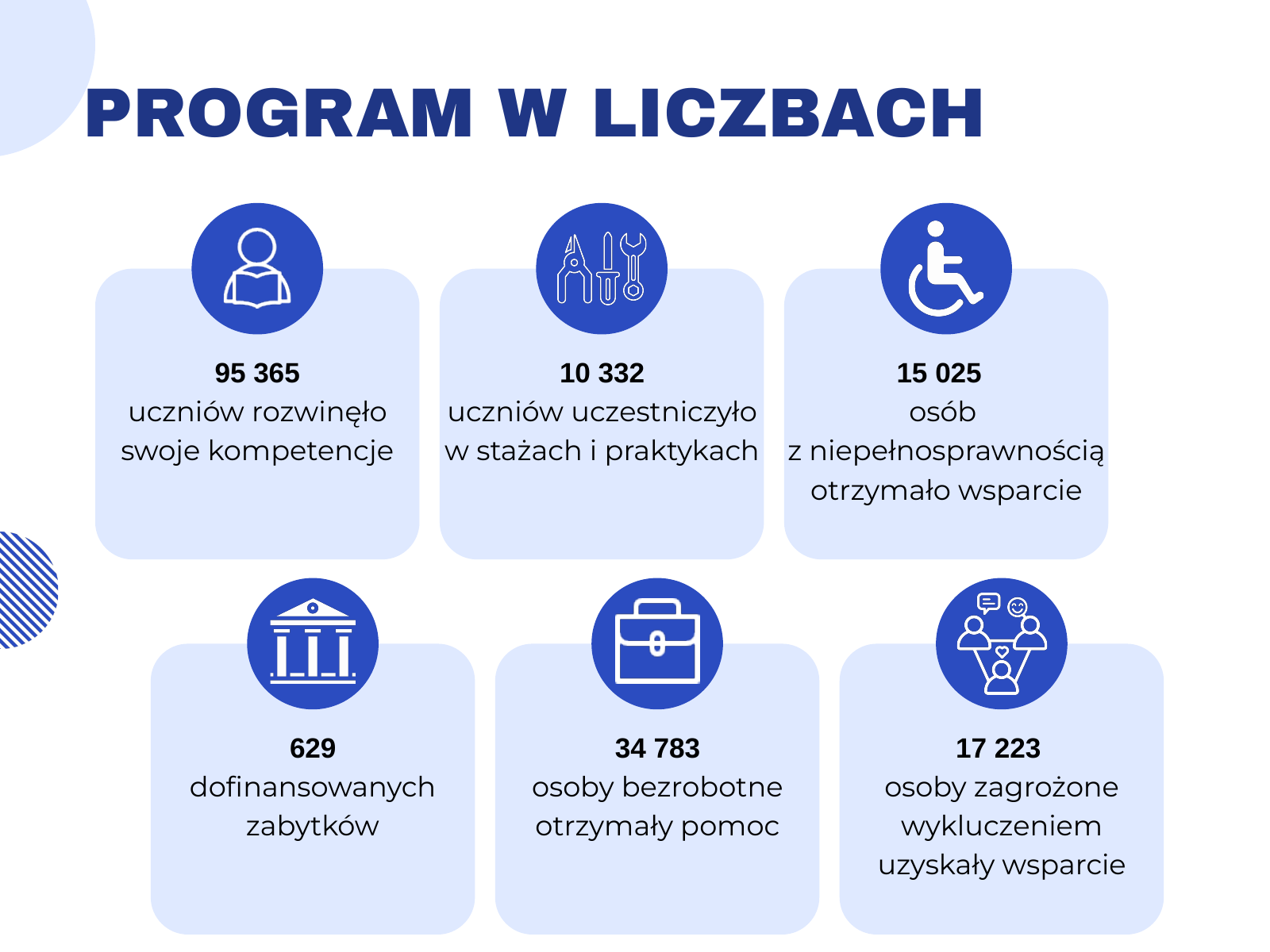

PROGRAM W LICZBACH

95 365
uczniów rozwinęło swoje kompetencje
10 332
uczniów uczestniczyło w stażach i praktykach
15 025
osób
z niepełnosprawnością otrzymało wsparcie

629
dofinansowanych zabytków
34 783
osoby bezrobotne otrzymały pomoc
17 223
osoby zagrożone wykluczeniem uzyskały wsparcie